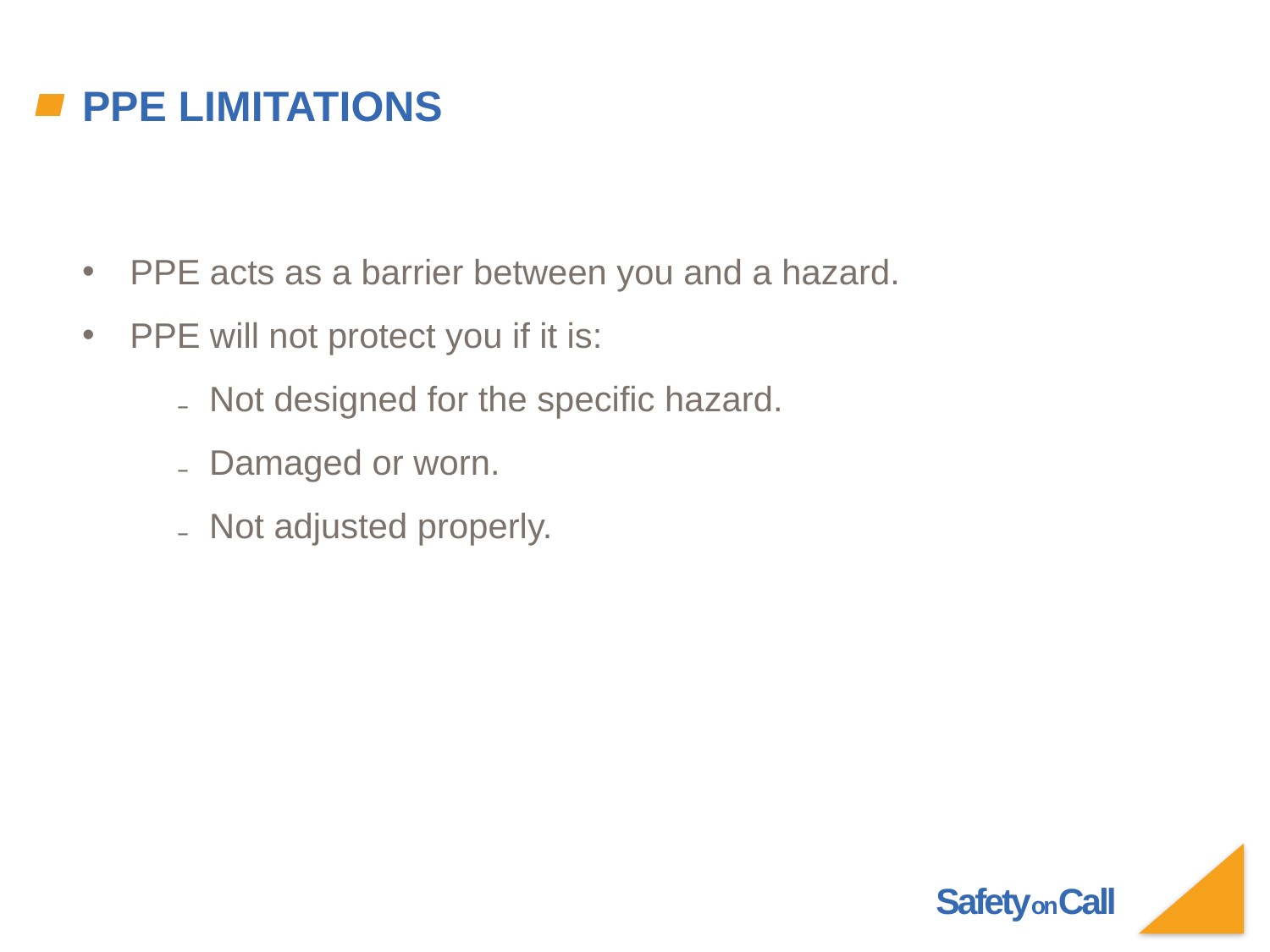

# PPE Limitations
PPE acts as a barrier between you and a hazard.
PPE will not protect you if it is:
Not designed for the specific hazard.
Damaged or worn.
Not adjusted properly.